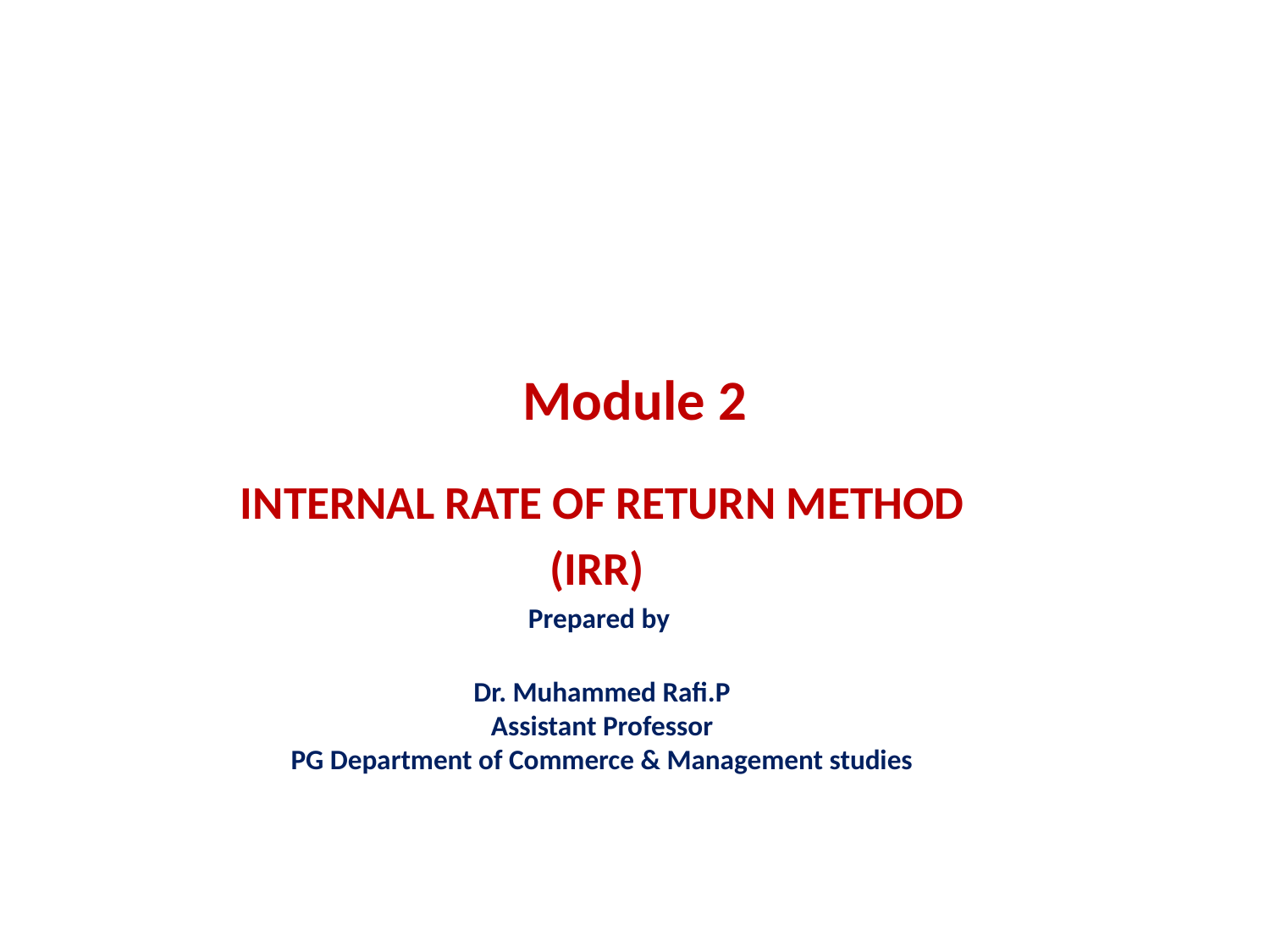

# Module 2
INTERNAL RATE OF RETURN METHOD
(IRR)
Prepared by
Dr. Muhammed Rafi.P
Assistant Professor
PG Department of Commerce & Management studies